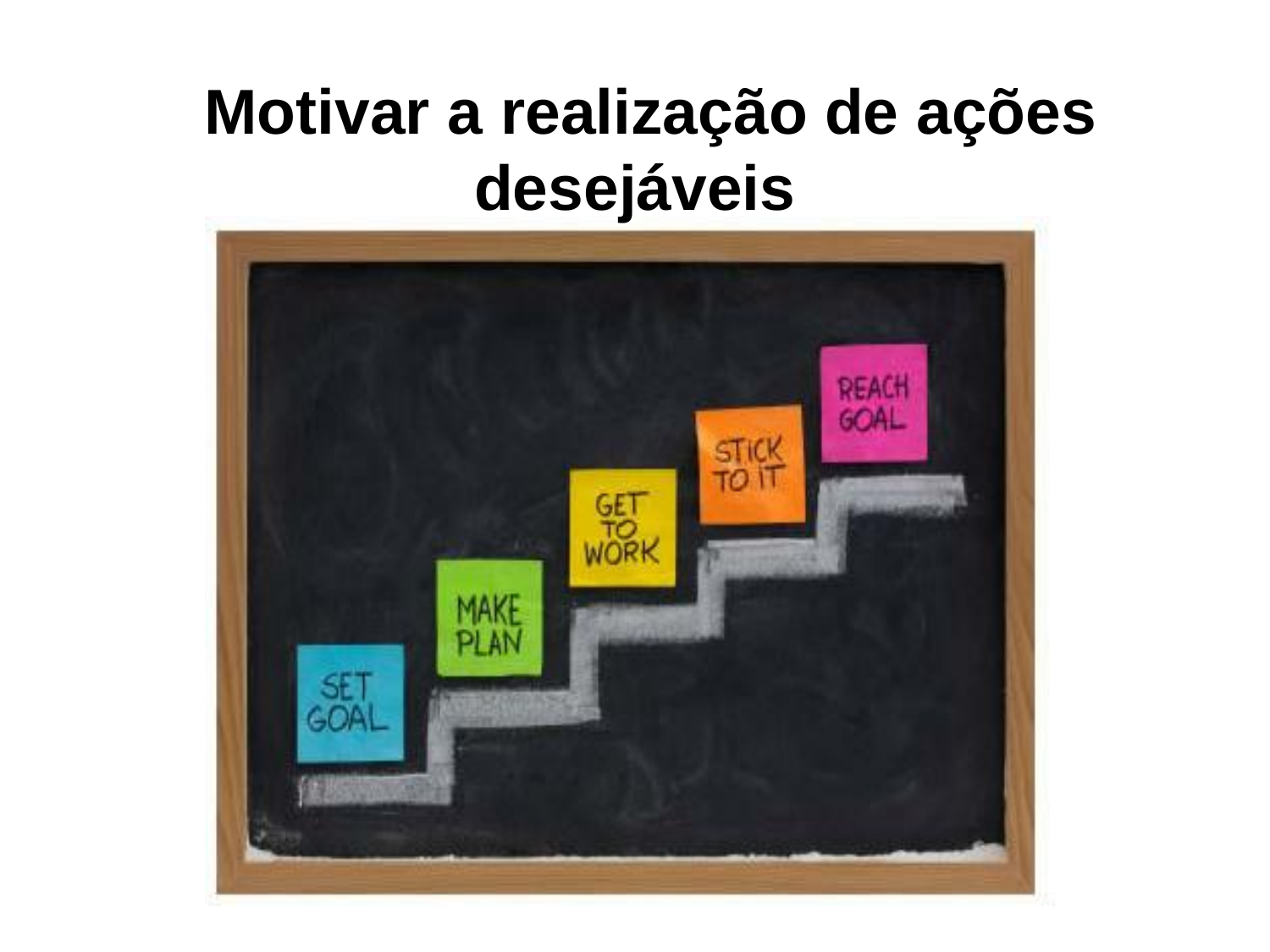

# Motivar a realização de ações desejáveis